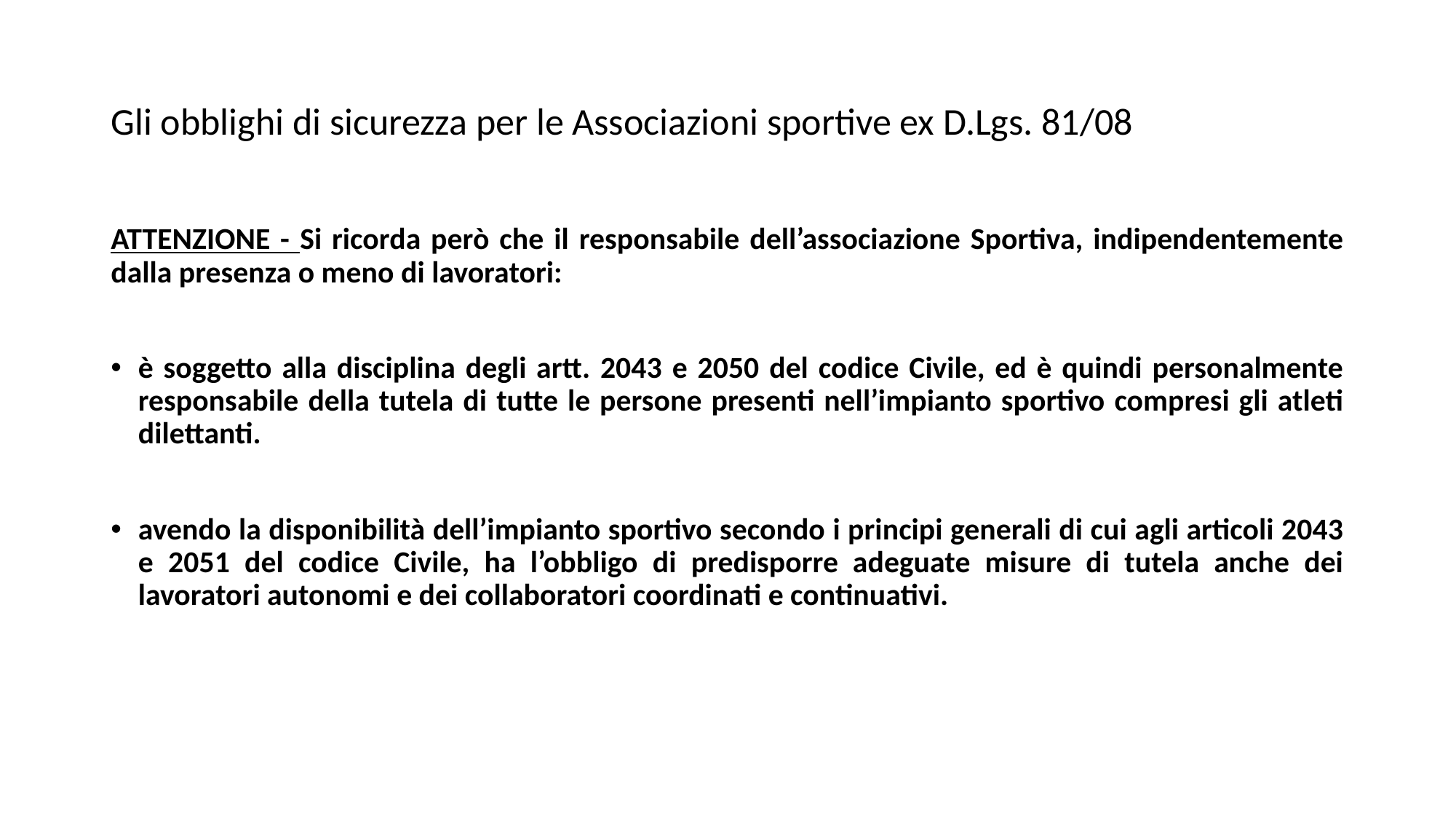

# Gli obblighi di sicurezza per le Associazioni sportive ex D.Lgs. 81/08
ATTENZIONE - Si ricorda però che il responsabile dell’associazione Sportiva, indipendentemente dalla presenza o meno di lavoratori:

è soggetto alla disciplina degli artt. 2043 e 2050 del codice Civile, ed è quindi personalmente responsabile della tutela di tutte le persone presenti nell’impianto sportivo compresi gli atleti dilettanti.

avendo la disponibilità dell’impianto sportivo secondo i principi generali di cui agli articoli 2043 e 2051 del codice Civile, ha l’obbligo di predisporre adeguate misure di tutela anche dei lavoratori autonomi e dei collaboratori coordinati e continuativi.